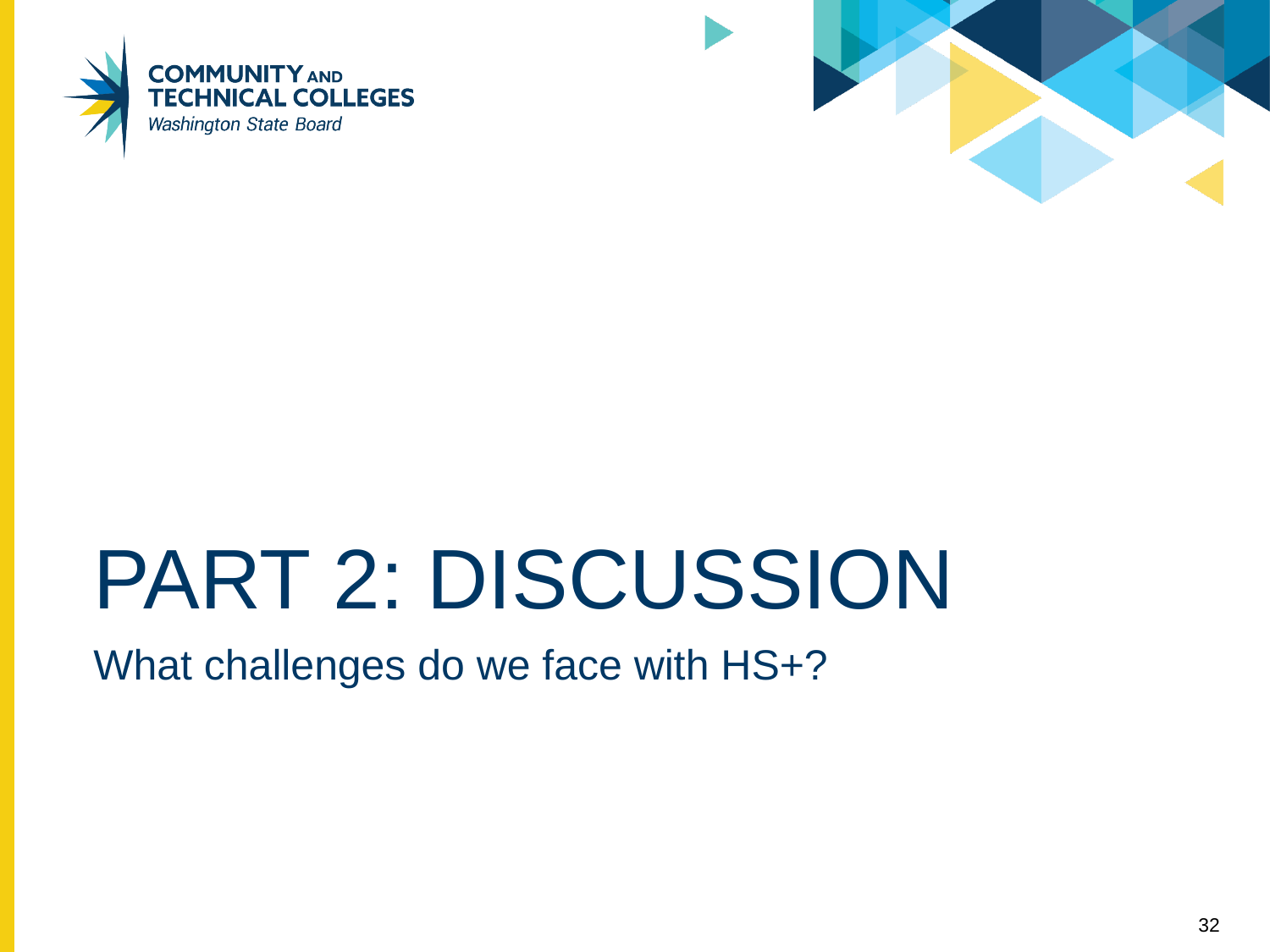

# Part 2: Discussion
What challenges do we face with HS+?
32